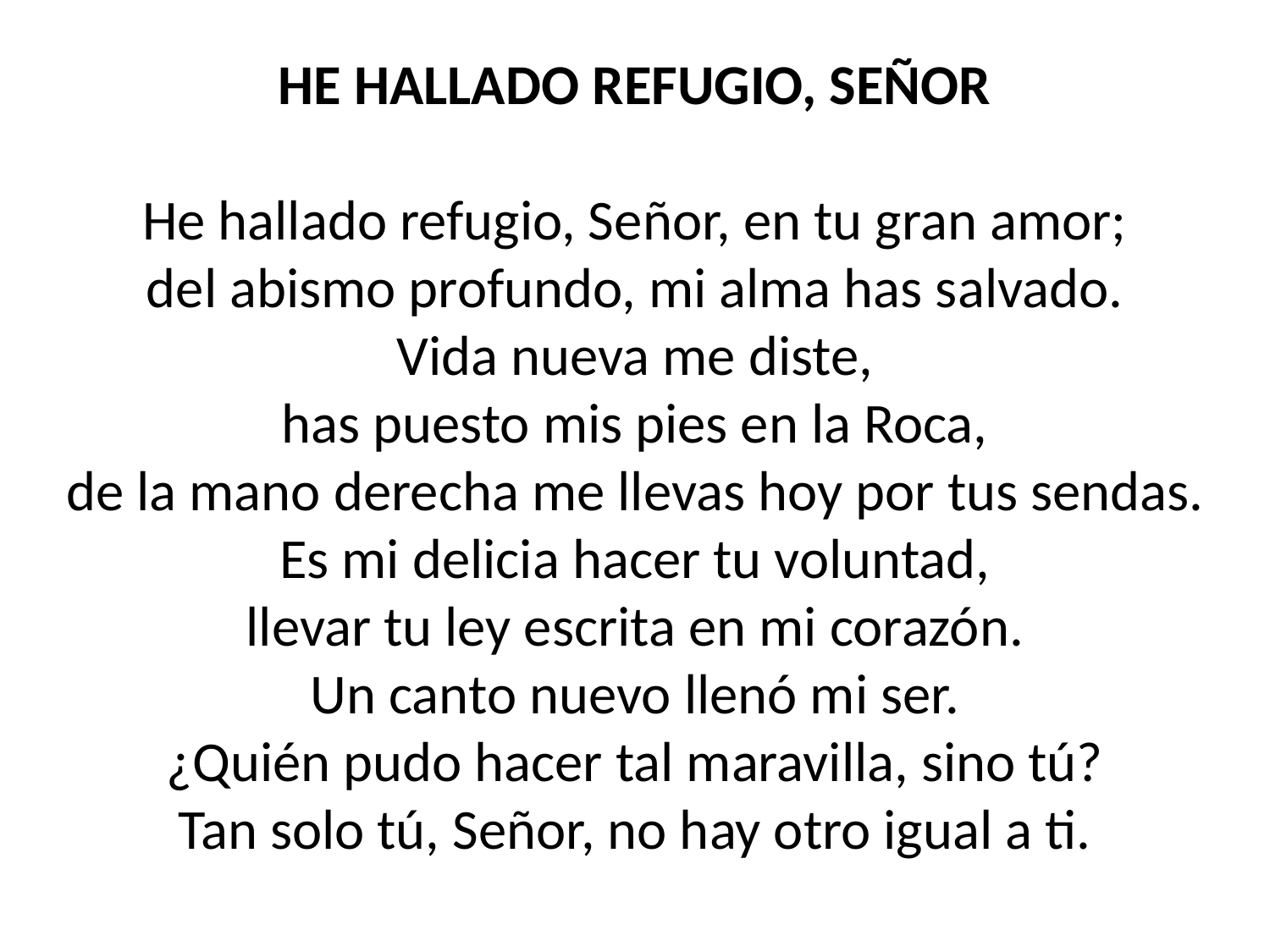

HE HALLADO REFUGIO, SEÑOR

He hallado refugio, Señor, en tu gran amor;
del abismo profundo, mi alma has salvado.
Vida nueva me diste,
has puesto mis pies en la Roca,
de la mano derecha me llevas hoy por tus sendas.
Es mi delicia hacer tu voluntad,
llevar tu ley escrita en mi corazón.
Un canto nuevo llenó mi ser.
¿Quién pudo hacer tal maravilla, sino tú?
Tan solo tú, Señor, no hay otro igual a ti.